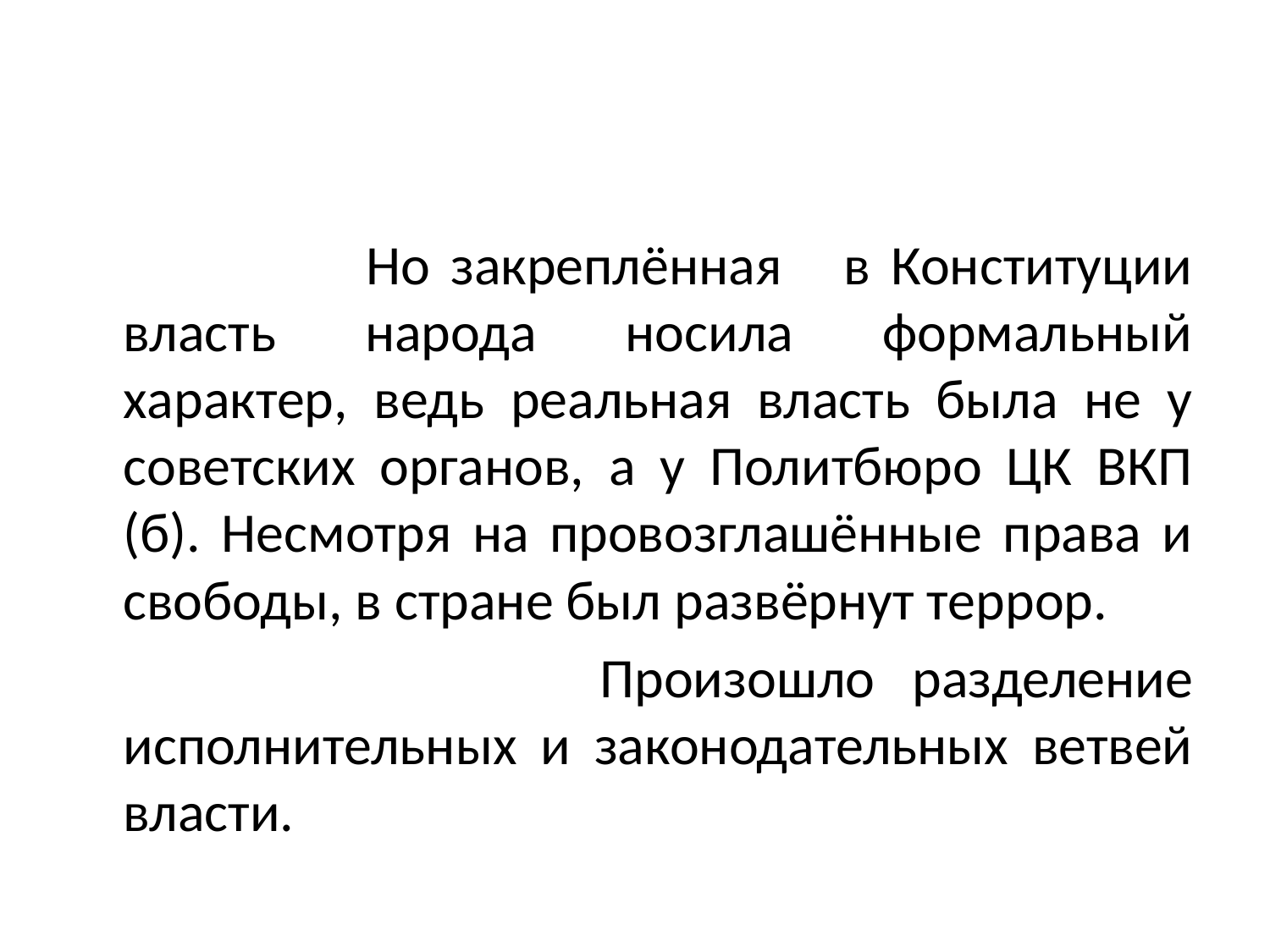

#
              Но закреплённая   в Конституции власть народа носила формальный характер, ведь реальная власть была не у советских органов, а у Политбюро ЦК ВКП (б). Несмотря на провозглашённые права и свободы, в стране был развёрнут террор.
              Произошло разделение исполнительных и законодательных ветвей власти.